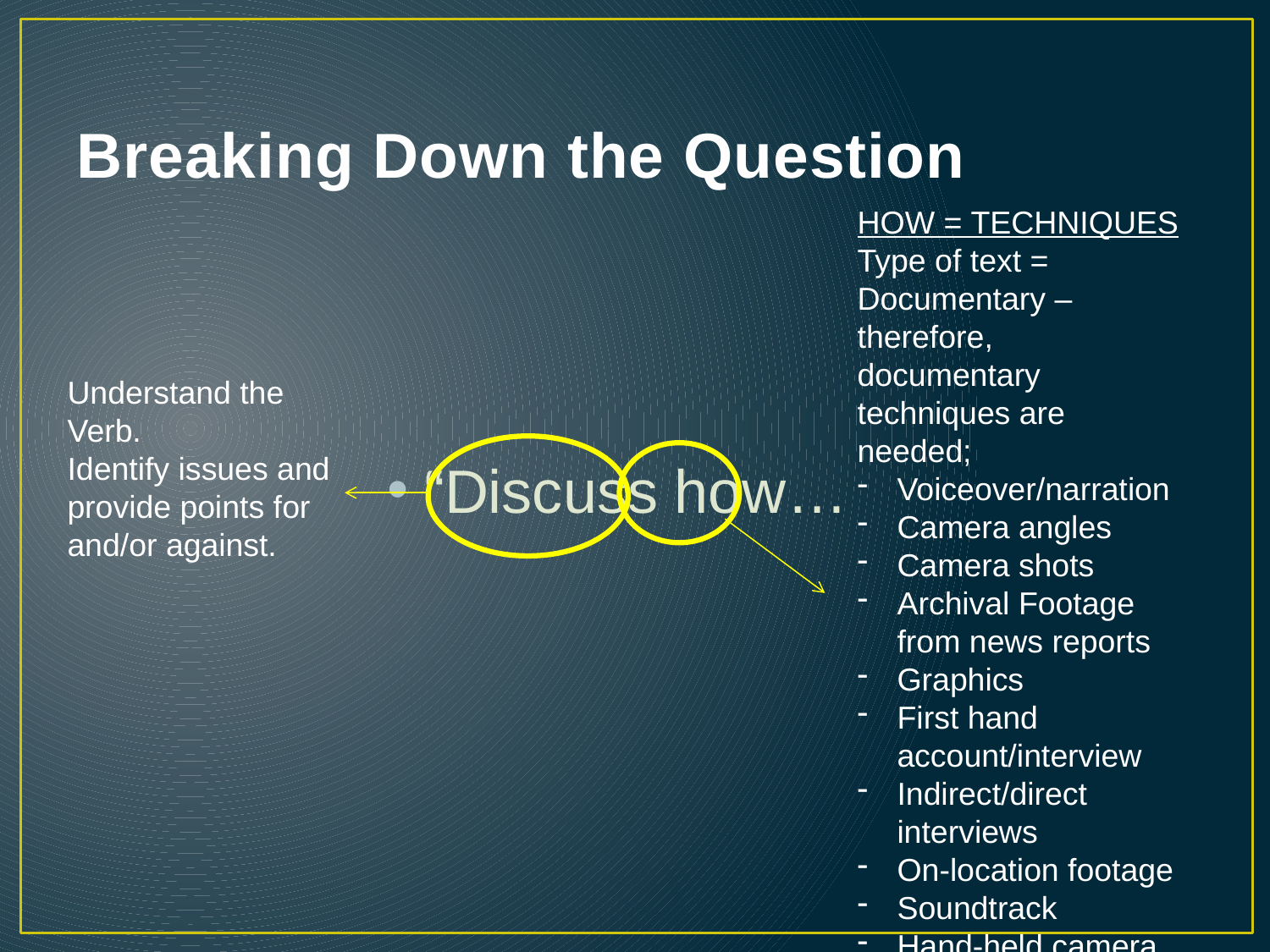

# Breaking Down the Question
HOW = TECHNIQUES
Type of text = Documentary – therefore, documentary techniques are needed;
Voiceover/narration
Camera angles
Camera shots
Archival Footage from news reports
Graphics
First hand account/interview
Indirect/direct interviews
On-location footage
Soundtrack
Hand-held camera

Understand the Verb.​
Identify issues and provide points for and/or against.

“Discuss how…